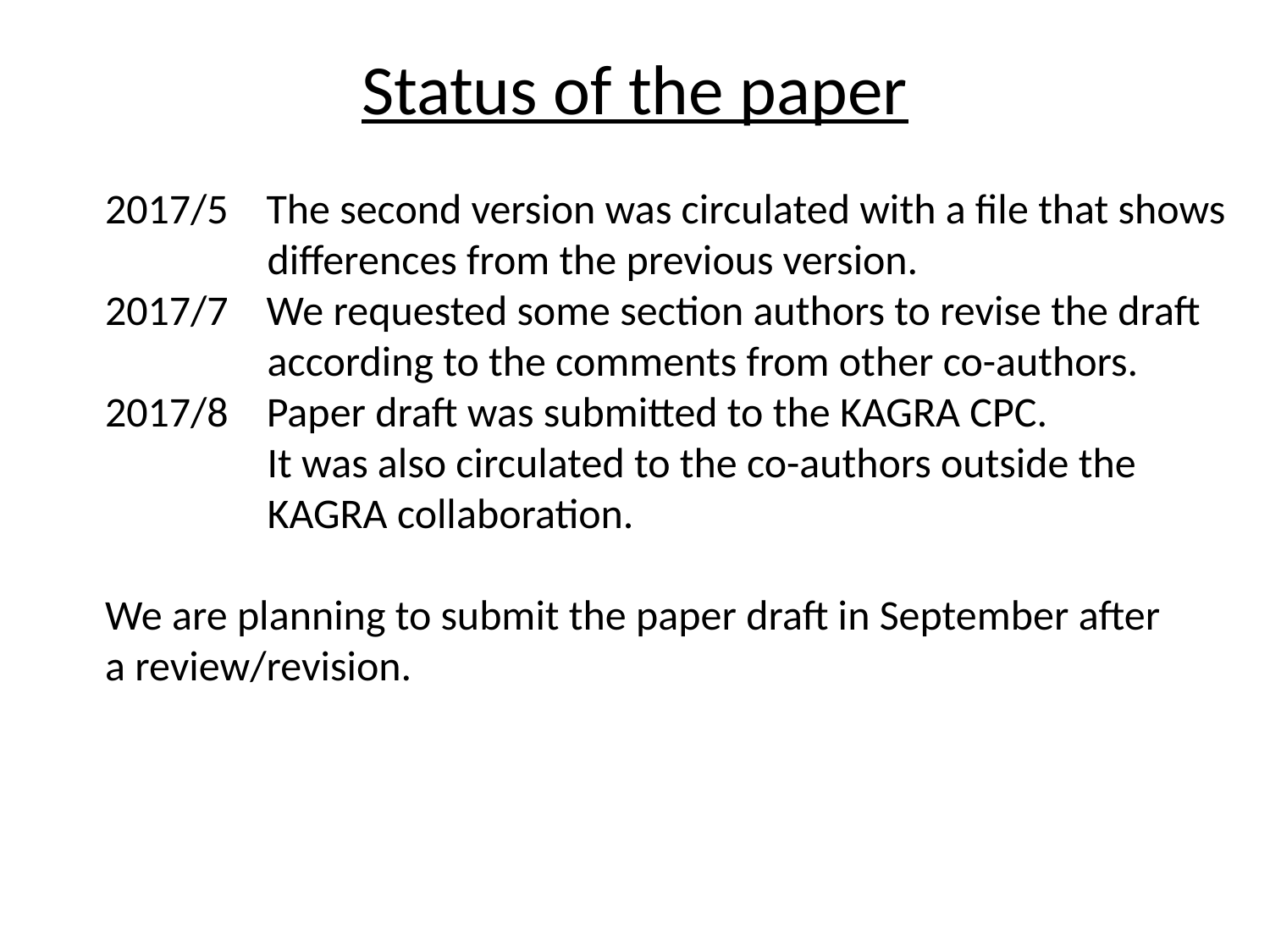

# Status of the paper
2017/5    The second version was circulated with a file that shows
                 differences from the previous version.
2017/7    We requested some section authors to revise the draft
                 according to the comments from other co-authors.
2017/8    Paper draft was submitted to the KAGRA CPC.
                 It was also circulated to the co-authors outside the
                 KAGRA collaboration.

We are planning to submit the paper draft in September after
a review/revision.